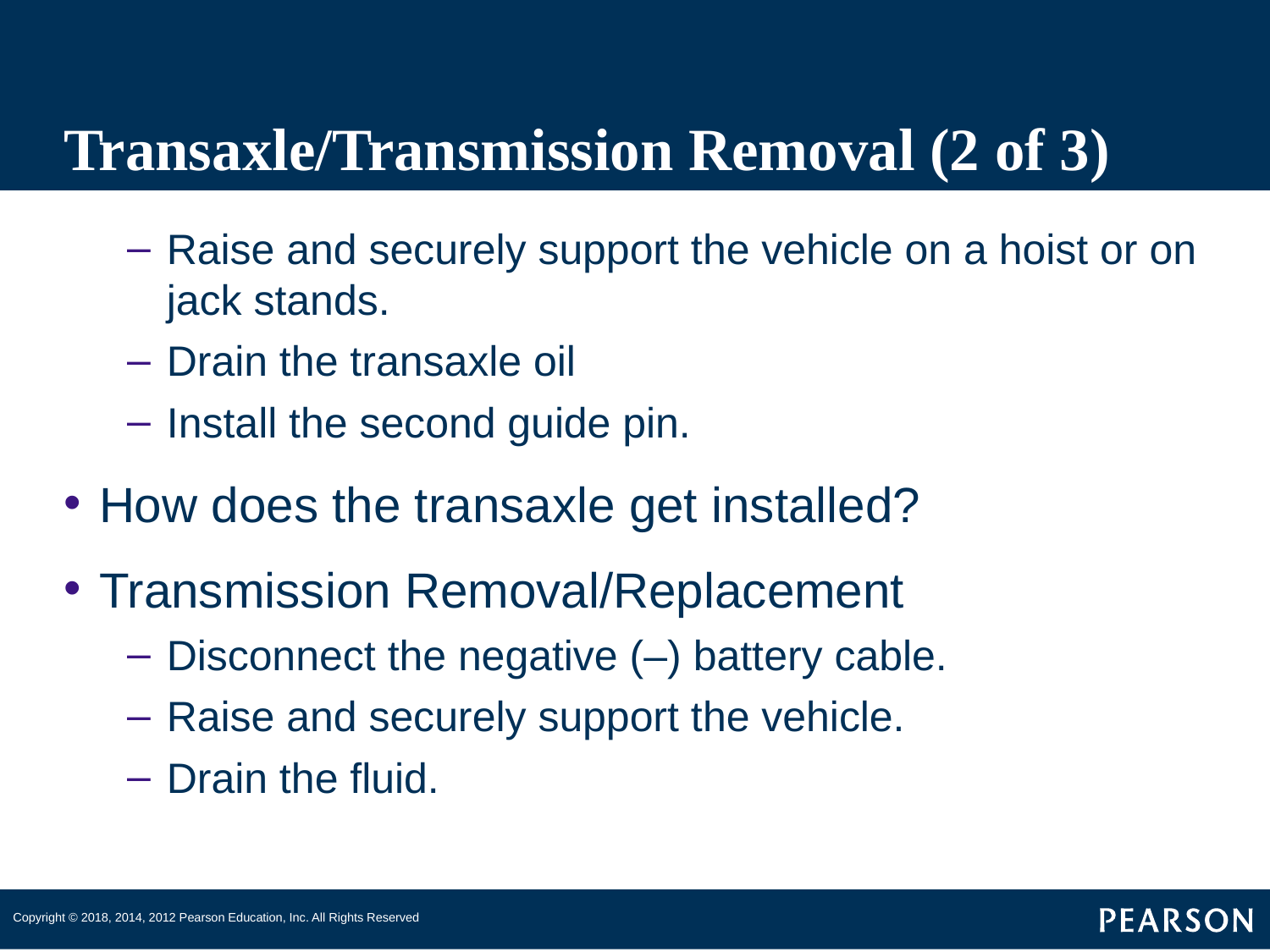

# Transaxle/Transmission Removal (2 of 3)
Raise and securely support the vehicle on a hoist or on jack stands.
Drain the transaxle oil
Install the second guide pin.
How does the transaxle get installed?
Transmission Removal/Replacement
Disconnect the negative (–) battery cable.
Raise and securely support the vehicle.
Drain the fluid.